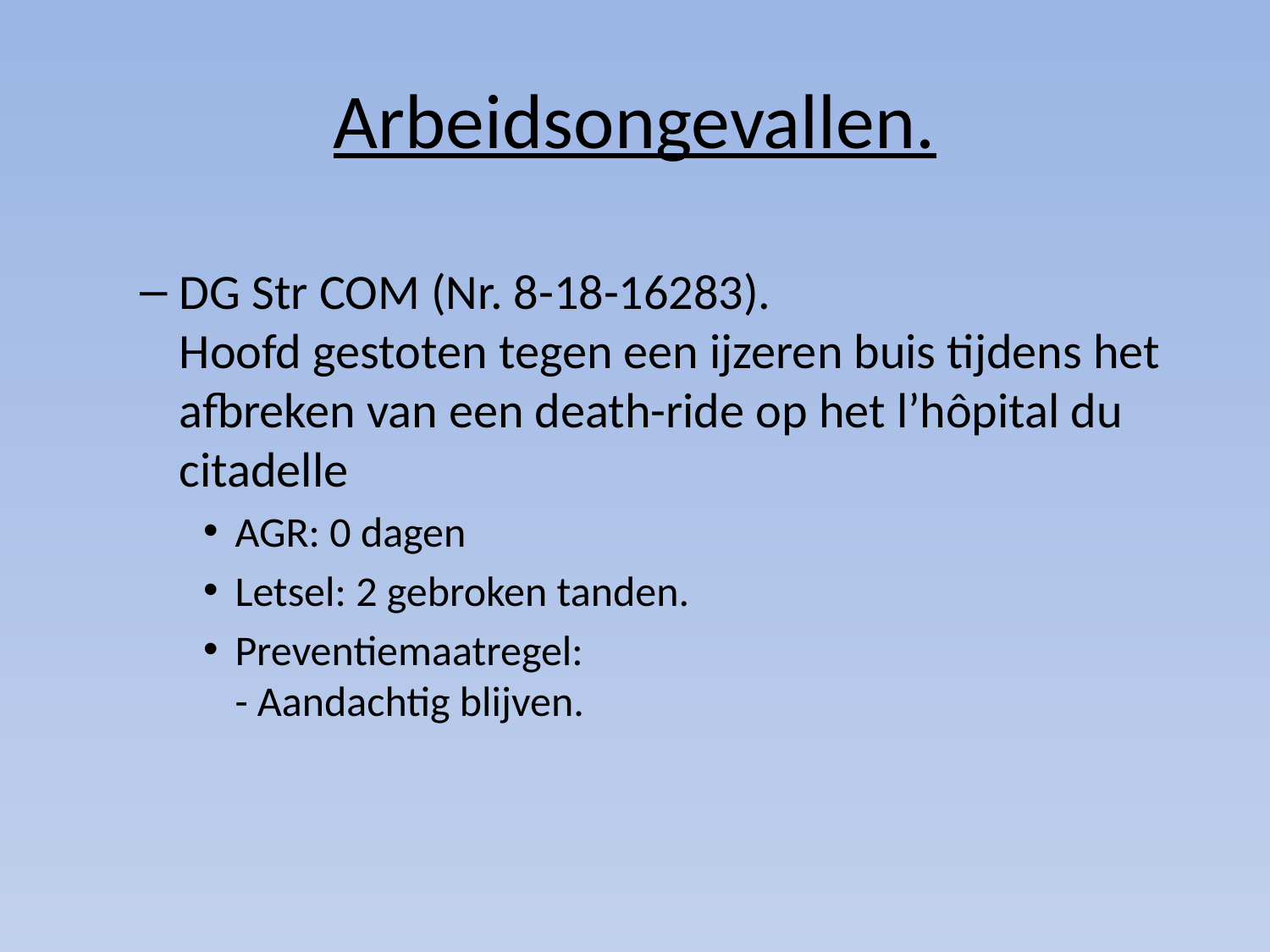

# Arbeidsongevallen.

DG Str COM (Nr. 8-18-16283).
Hoofd gestoten tegen een ijzeren buis tijdens het afbreken van een death-ride op het l’hôpital du citadelle
AGR: 0 dagen
Letsel: 2 gebroken tanden.
Preventiemaatregel:
- Aandachtig blijven.